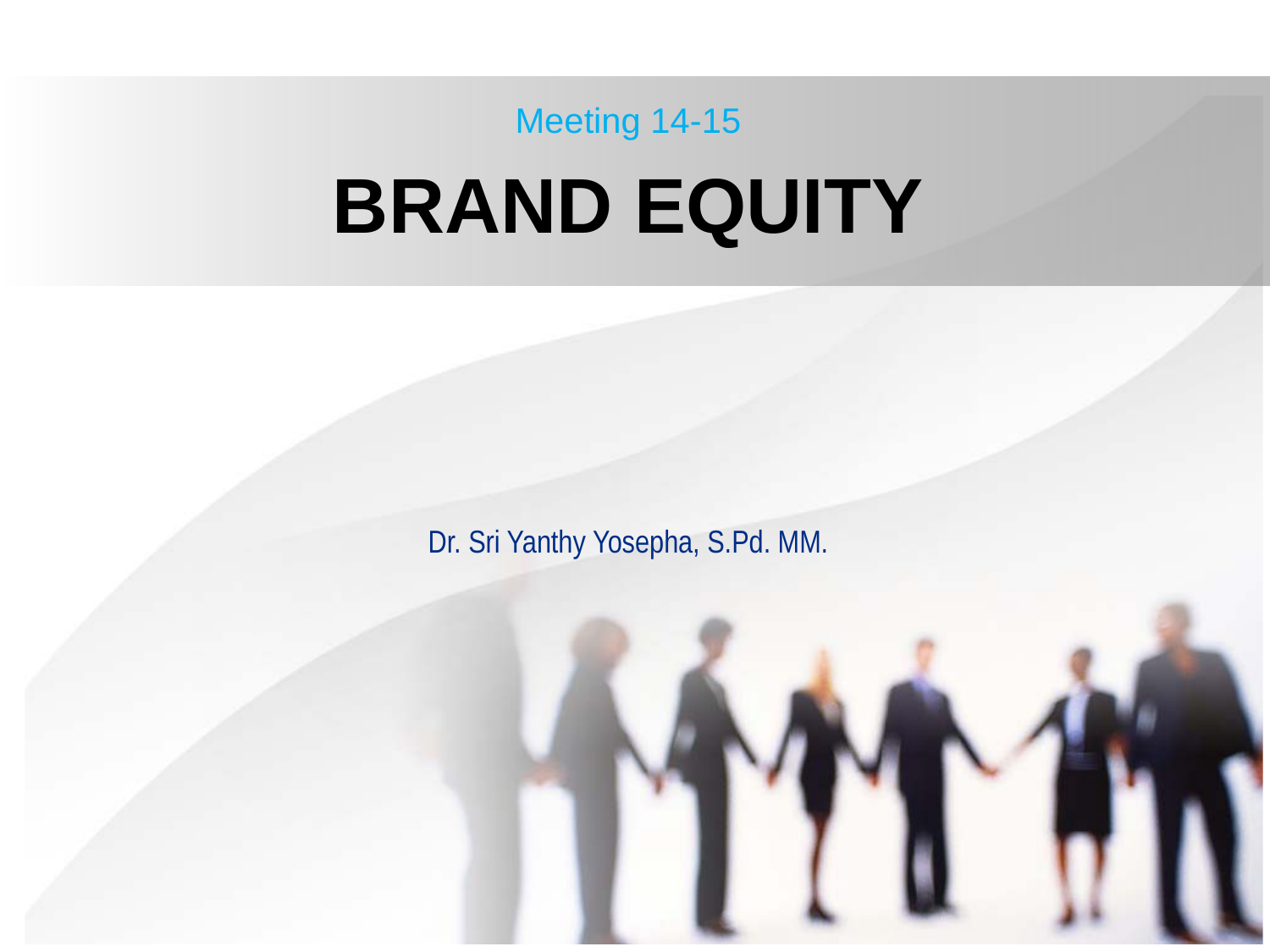

Meeting 14-15
BRAND EQUITY

Dr. Sri Yanthy Yosepha, S.Pd. MM.